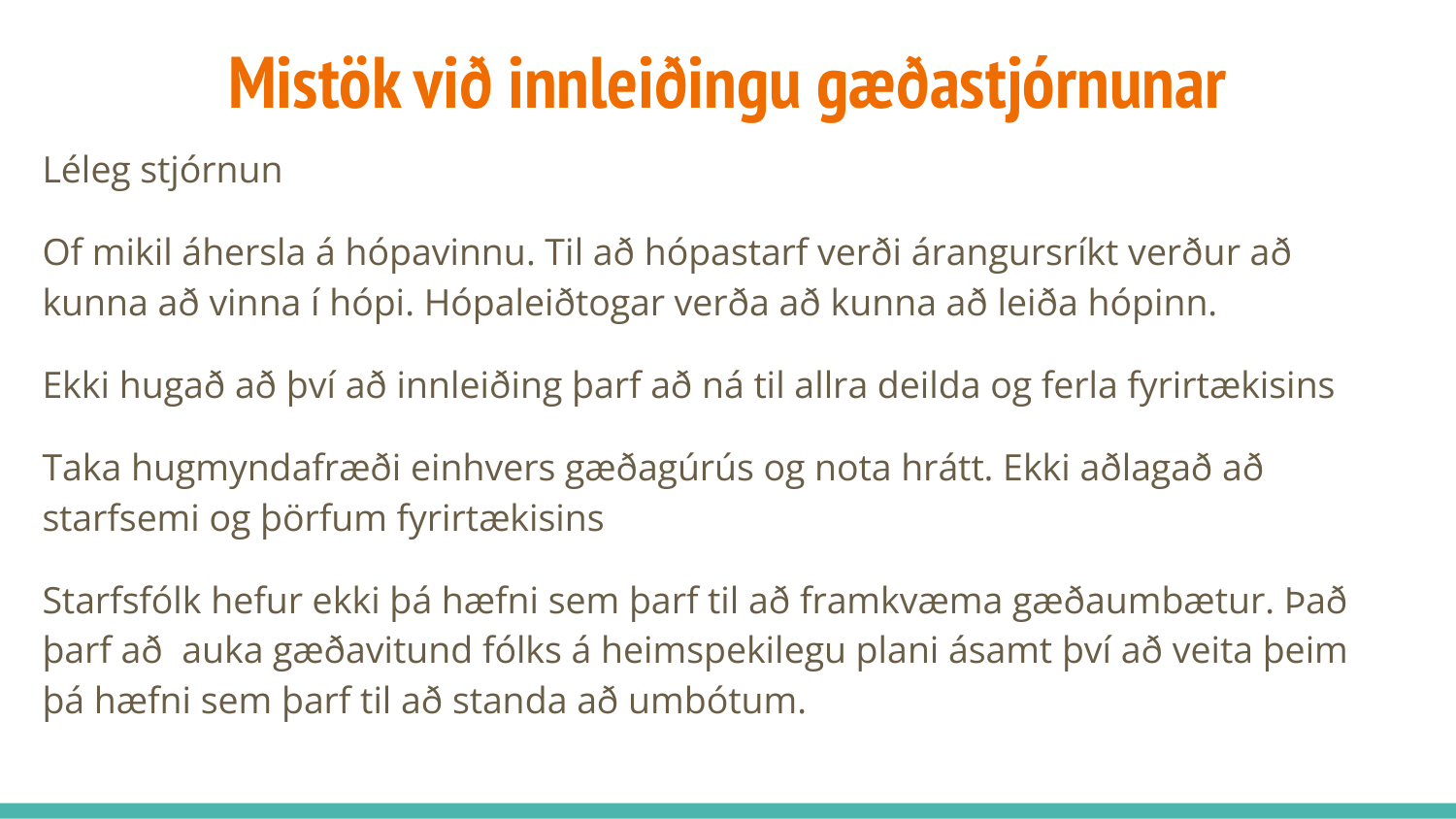

# Mistök við innleiðingu gæðastjórnunar
Léleg stjórnun
Of mikil áhersla á hópavinnu. Til að hópastarf verði árangursríkt verður að kunna að vinna í hópi. Hópaleiðtogar verða að kunna að leiða hópinn.
Ekki hugað að því að innleiðing þarf að ná til allra deilda og ferla fyrirtækisins
Taka hugmyndafræði einhvers gæðagúrús og nota hrátt. Ekki aðlagað að starfsemi og þörfum fyrirtækisins
Starfsfólk hefur ekki þá hæfni sem þarf til að framkvæma gæðaumbætur. Það þarf að  auka gæðavitund fólks á heimspekilegu plani ásamt því að veita þeim þá hæfni sem þarf til að standa að umbótum.